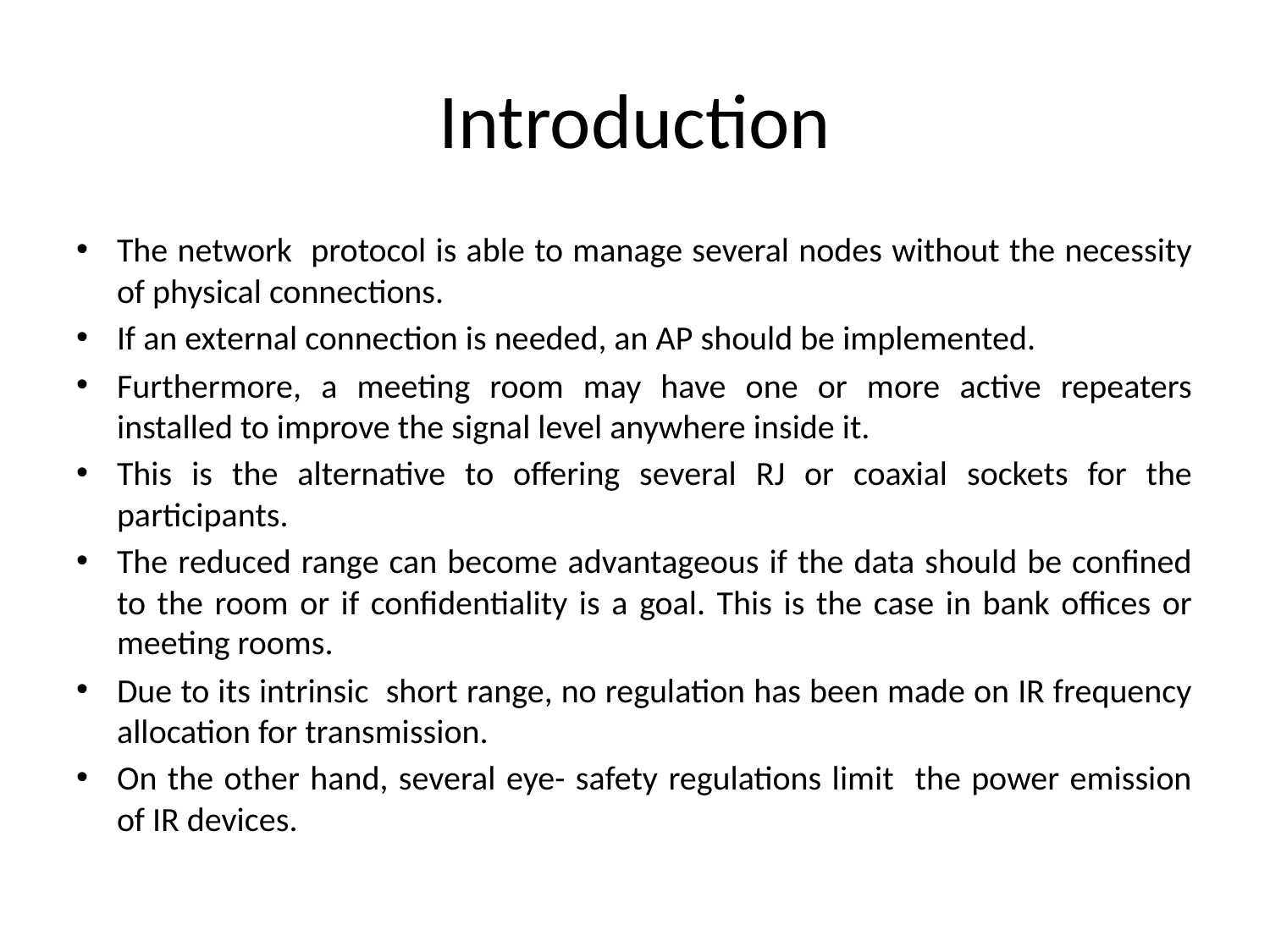

# Introduction
The network  protocol is able to manage several nodes without the necessity of physical connections.
If an external connection is needed, an AP should be implemented.
Furthermore, a meeting room may have one or more active repeaters installed to improve the signal level anywhere inside it.
This is the alternative to offering several RJ or coaxial sockets for the participants.
The reduced range can become advantageous if the data should be confined to the room or if confidentiality is a goal. This is the case in bank offices or meeting rooms.
Due to its intrinsic  short range, no regulation has been made on IR frequency allocation for transmission.
On the other hand, several eye- safety regulations limit  the power emission of IR devices.